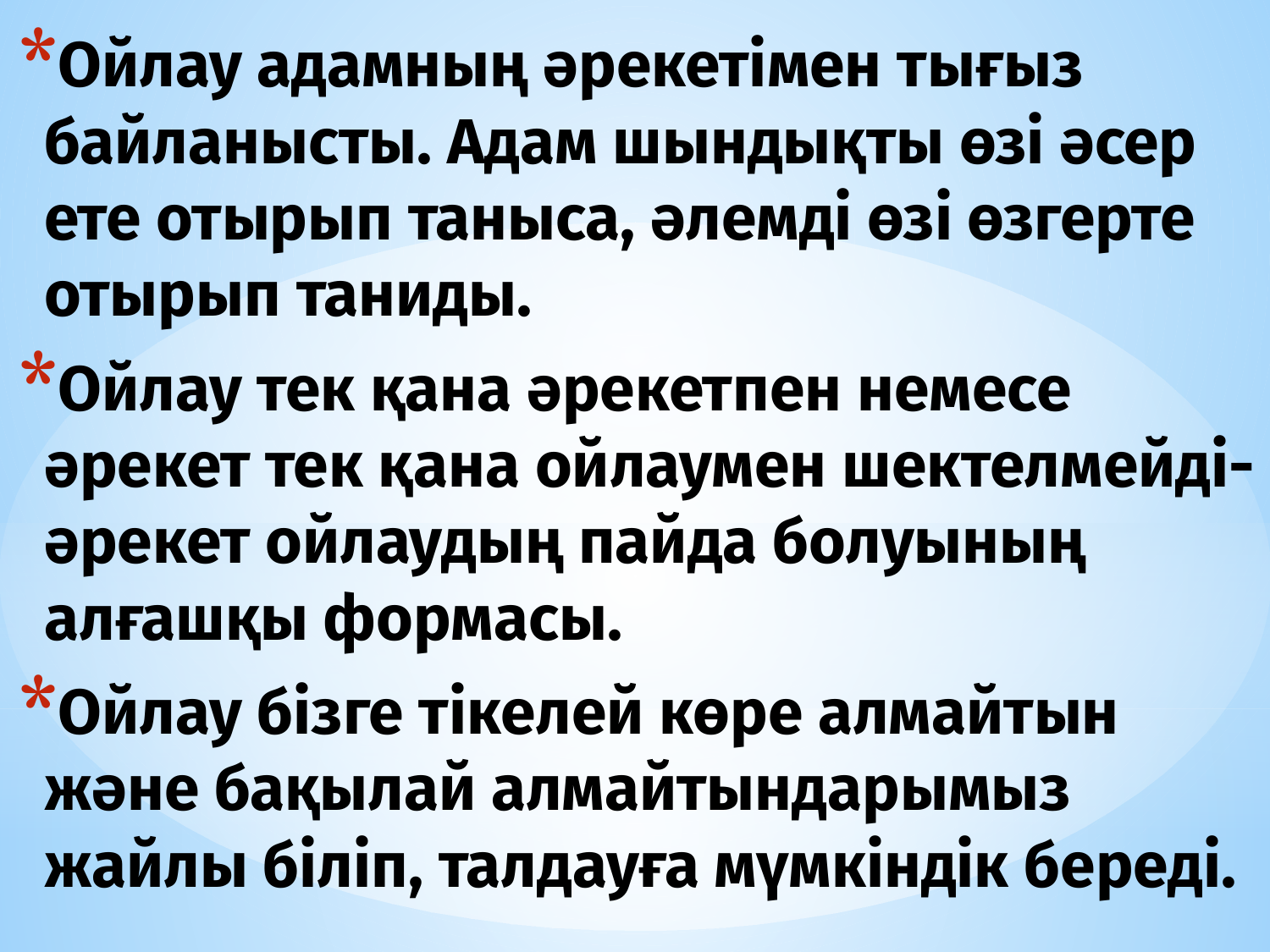

Ойлау адамның әрекетімен тығыз байланысты. Адам шындықты өзі әсер ете отырып таныса, әлемді өзі өзгерте отырып таниды.
Ойлау тек қана әрекетпен немесе әрекет тек қана ойлаумен шектелмейді-әрекет ойлаудың пайда болуының алғашқы формасы.
Ойлау бізге тікелей көре алмайтын және бақылай алмайтындарымыз жайлы біліп, талдауға мүмкіндік береді.